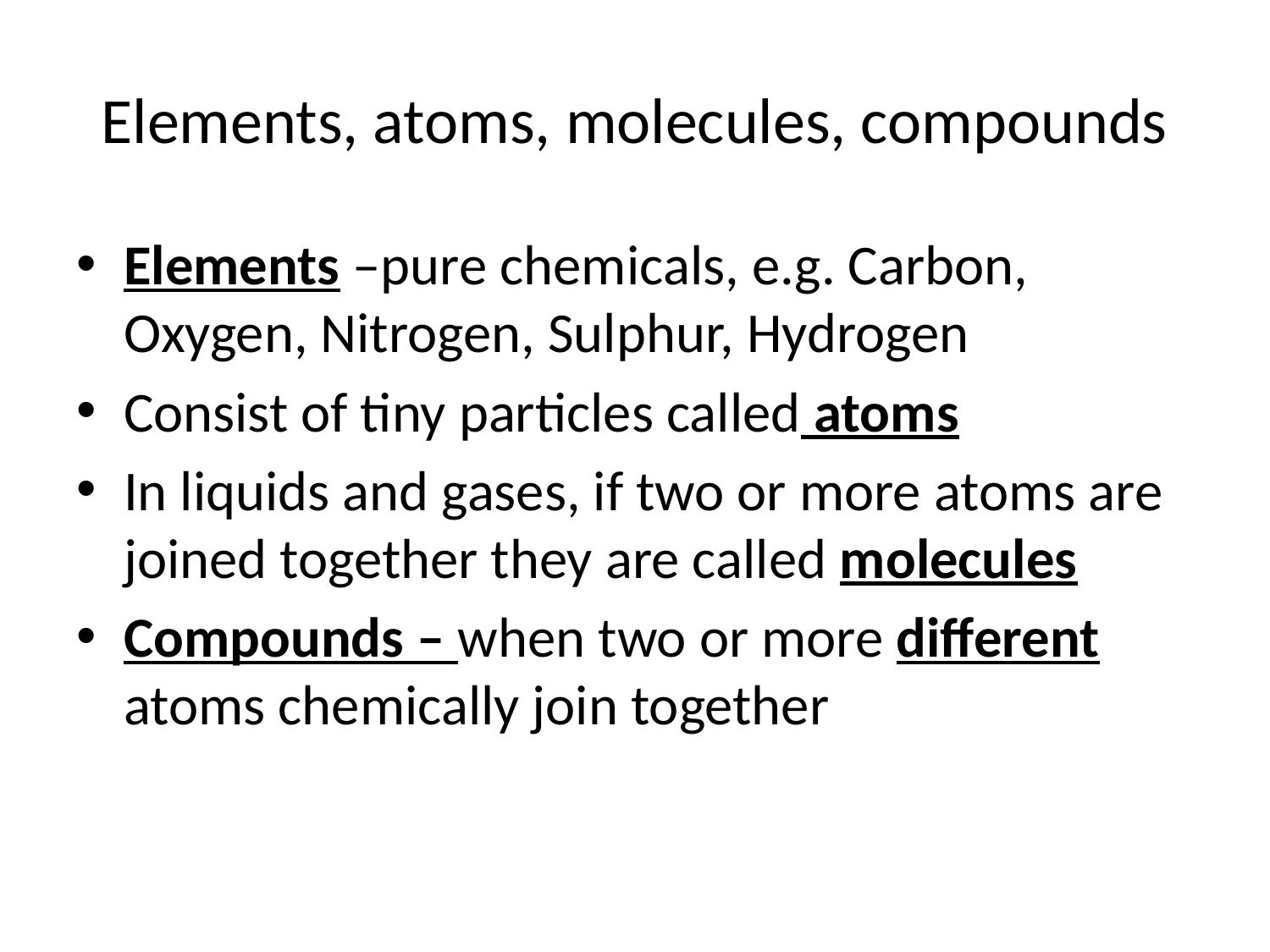

# Elements, atoms, molecules, compounds
Elements –pure chemicals, e.g. Carbon, Oxygen, Nitrogen, Sulphur, Hydrogen
Consist of tiny particles called atoms
In liquids and gases, if two or more atoms are joined together they are called molecules
Compounds – when two or more different atoms chemically join together